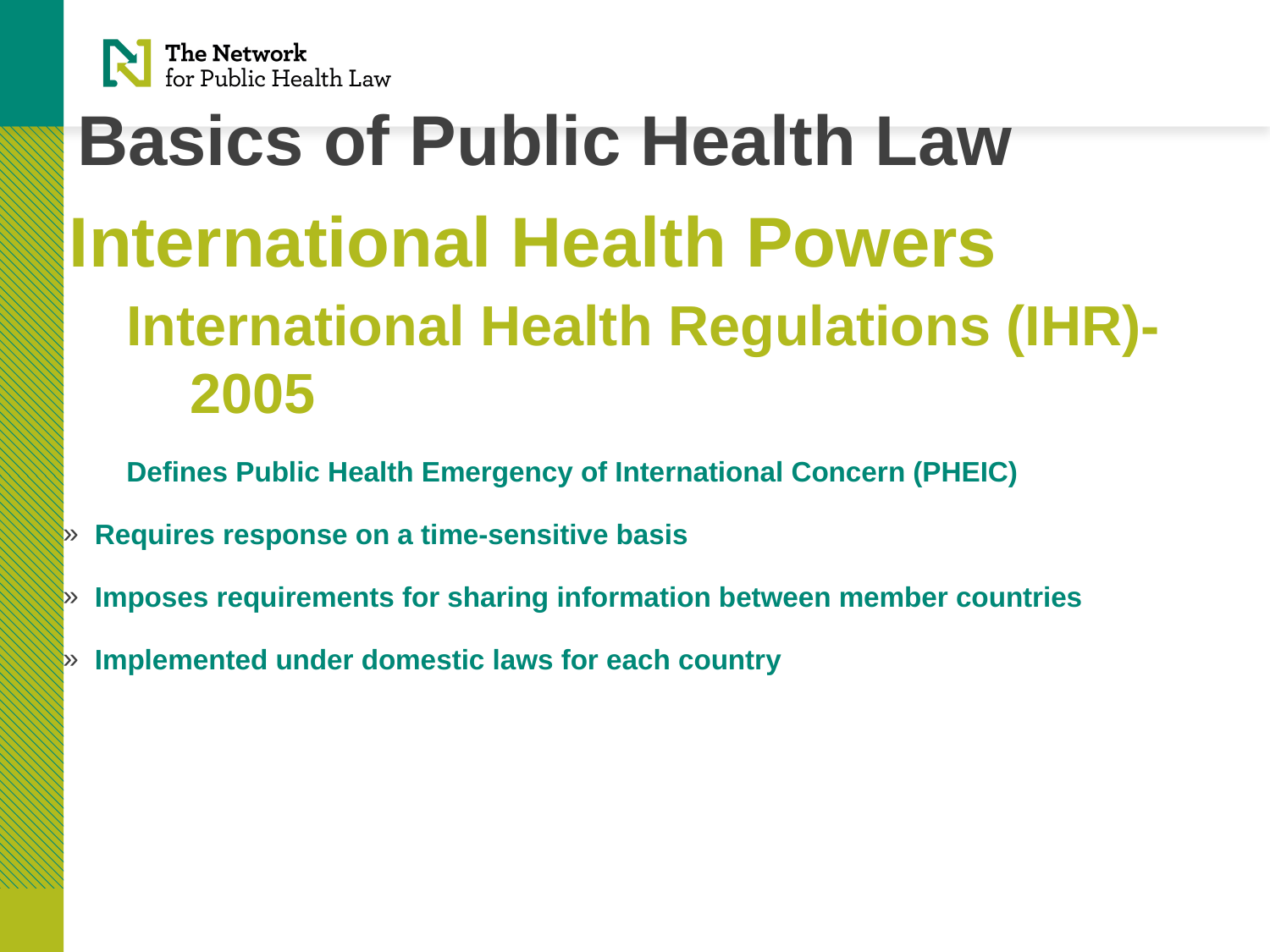

# Basics of Public Health Law
International Health Powers
International Health Regulations (IHR)-2005
Defines Public Health Emergency of International Concern (PHEIC)
Requires response on a time-sensitive basis
Imposes requirements for sharing information between member countries
Implemented under domestic laws for each country